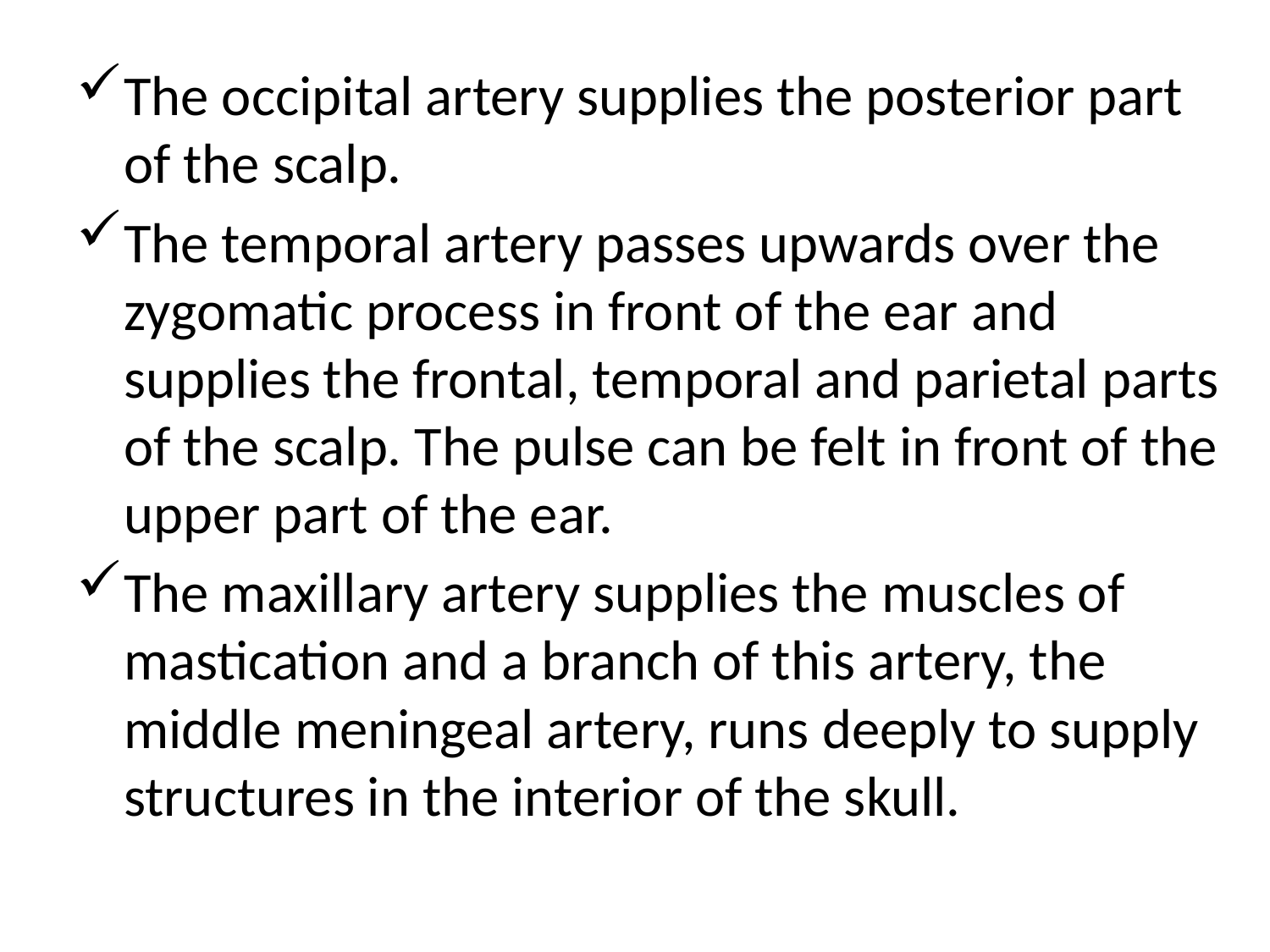

The occipital artery supplies the posterior part of the scalp.
The temporal artery passes upwards over the zygomatic process in front of the ear and supplies the frontal, temporal and parietal parts of the scalp. The pulse can be felt in front of the upper part of the ear.
The maxillary artery supplies the muscles of mastication and a branch of this artery, the middle meningeal artery, runs deeply to supply structures in the interior of the skull.